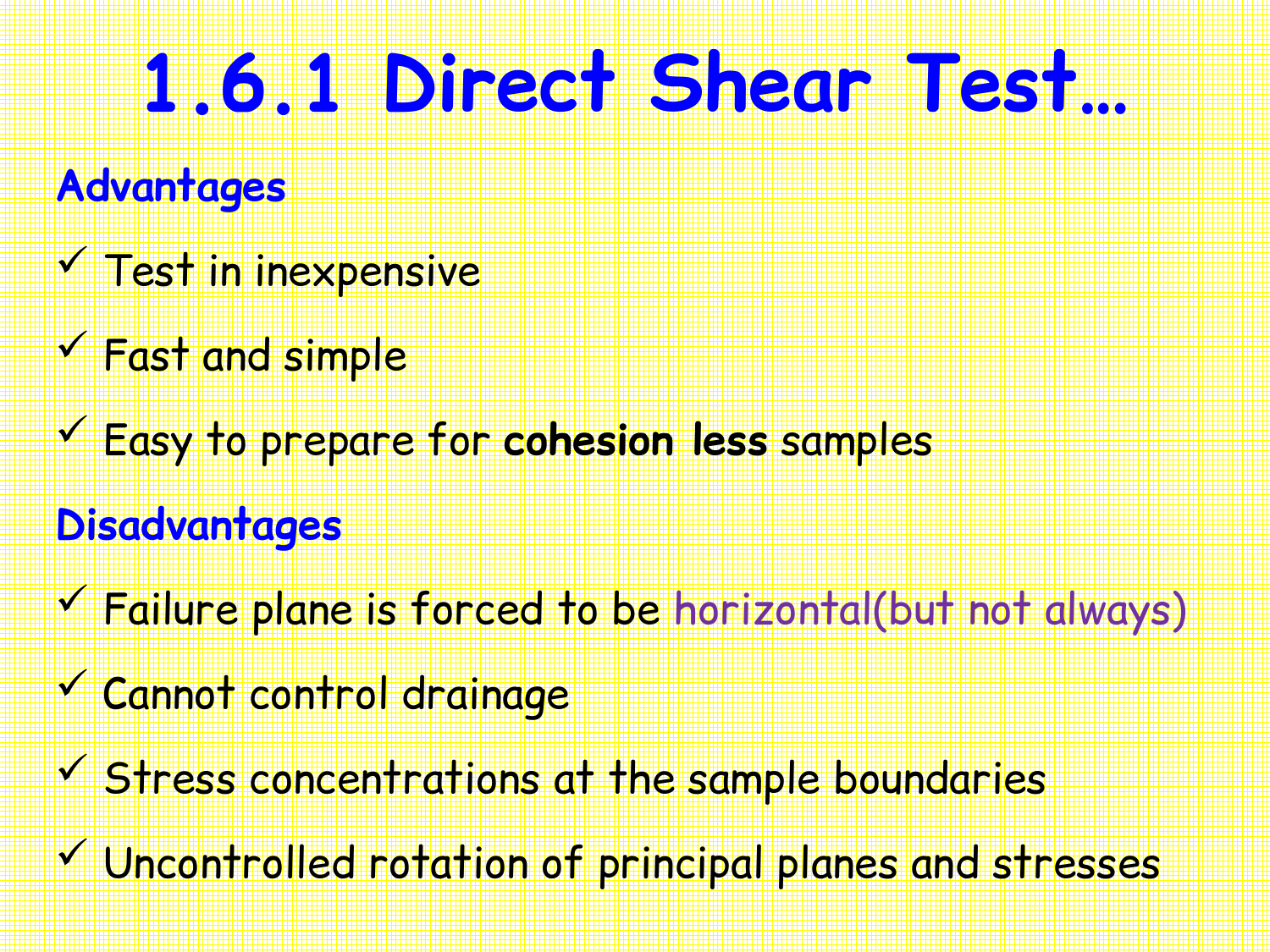

# 1.6.1 Direct Shear Test…
Advantages
Test in inexpensive
Fast and simple
Easy to prepare for cohesion less samples
Disadvantages
Failure plane is forced to be horizontal(but not always)
Cannot control drainage
Stress concentrations at the sample boundaries
Uncontrolled rotation of principal planes and stresses